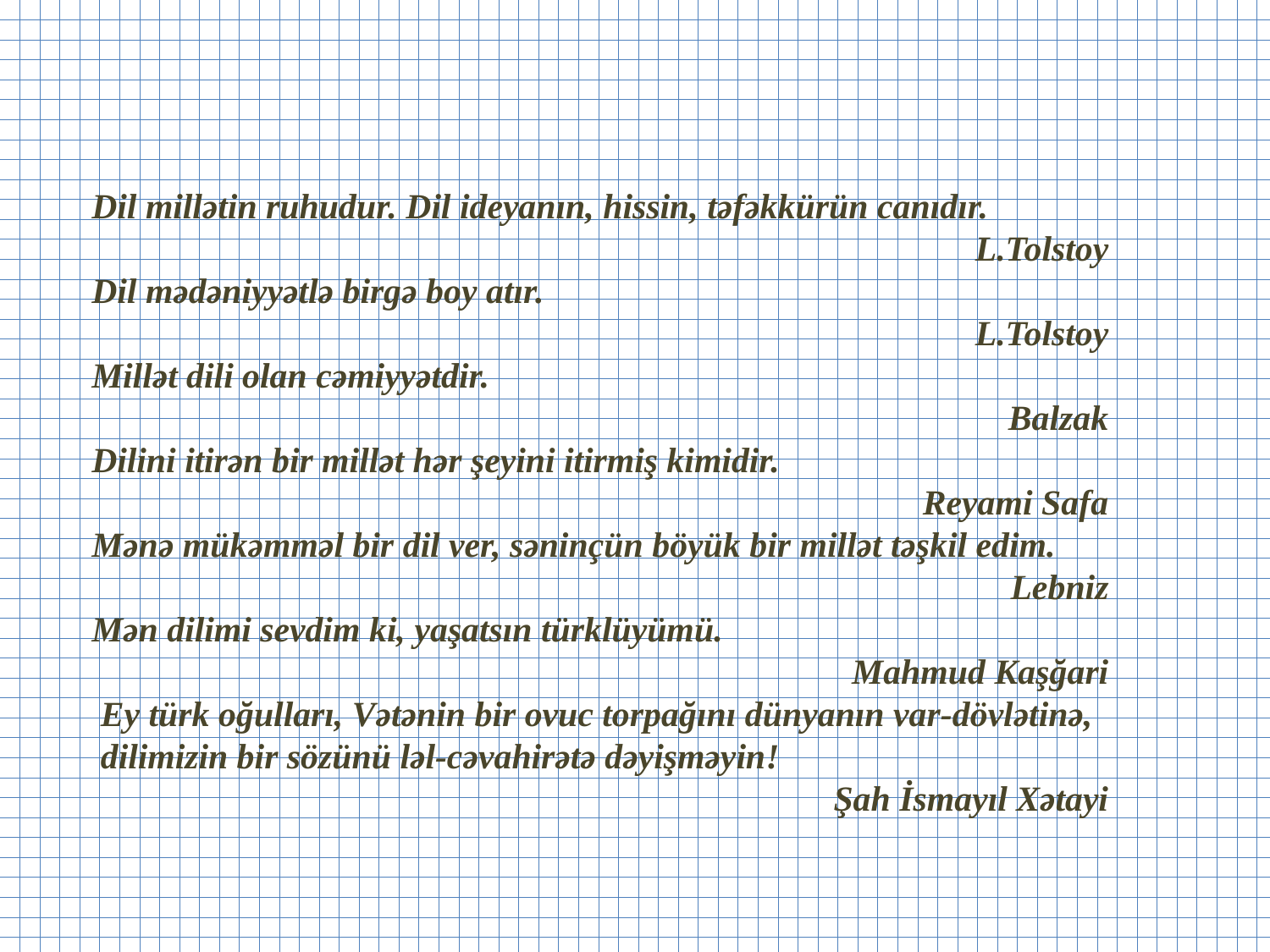

Dil millətin ruhudur. Dil ideyanın, hissin, təfəkkürün canıdır.
L.Tolstoy
Dil mədəniyyətlə birgə boy atır.
L.Tolstoy
Millət dili olan cəmiyyətdir.
Balzak
Dilini itirən bir millət hər şeyini itirmiş kimidir.
 Reyami Safa
Mənə mükəmməl bir dil ver, səninçün böyük bir millət təşkil edim.
Lebniz
Mən dilimi sevdim ki, yaşatsın türklüyümü.
                                                           Mahmud Kaşğari
 Ey türk oğulları, Vətənin bir ovuc torpağını dünyanın var-dövlətinə,
 dilimizin bir sözünü ləl-cəvahirətə dəyişməyin!
Şah İsmayıl Xətayi